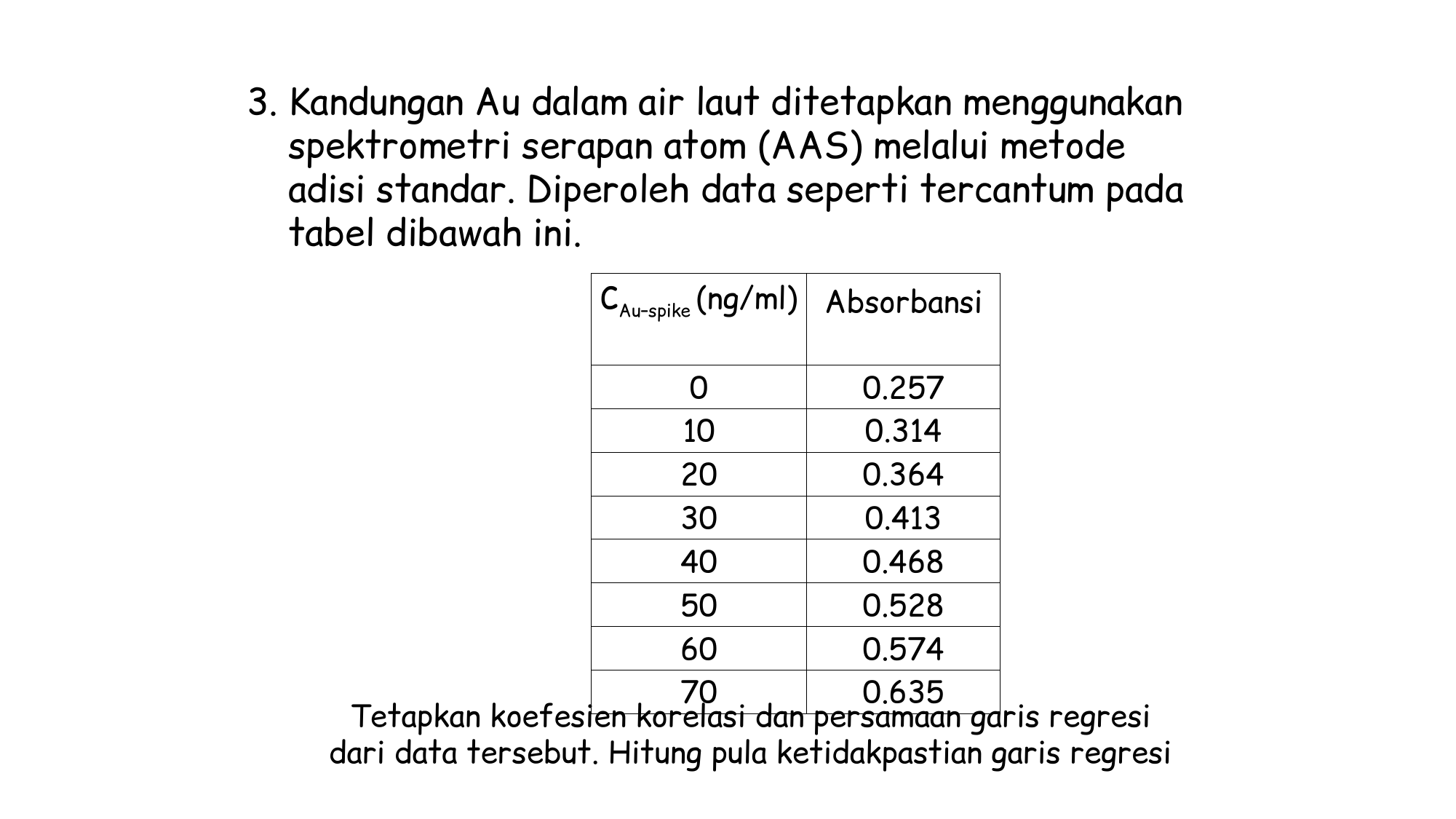

Kandungan Au dalam air laut ditetapkan menggunakan spektrometri serapan atom (AAS) melalui metode adisi standar. Diperoleh data seperti tercantum pada tabel dibawah ini.
| CAu–spike (ng/ml) | Absorbansi |
| --- | --- |
| 0 | 0.257 |
| 10 | 0.314 |
| 20 | 0.364 |
| 30 | 0.413 |
| 40 | 0.468 |
| 50 | 0.528 |
| 60 | 0.574 |
| 70 | 0.635 |
Tetapkan koefesien korelasi dan persamaan garis regresi dari data tersebut. Hitung pula ketidakpastian garis regresi